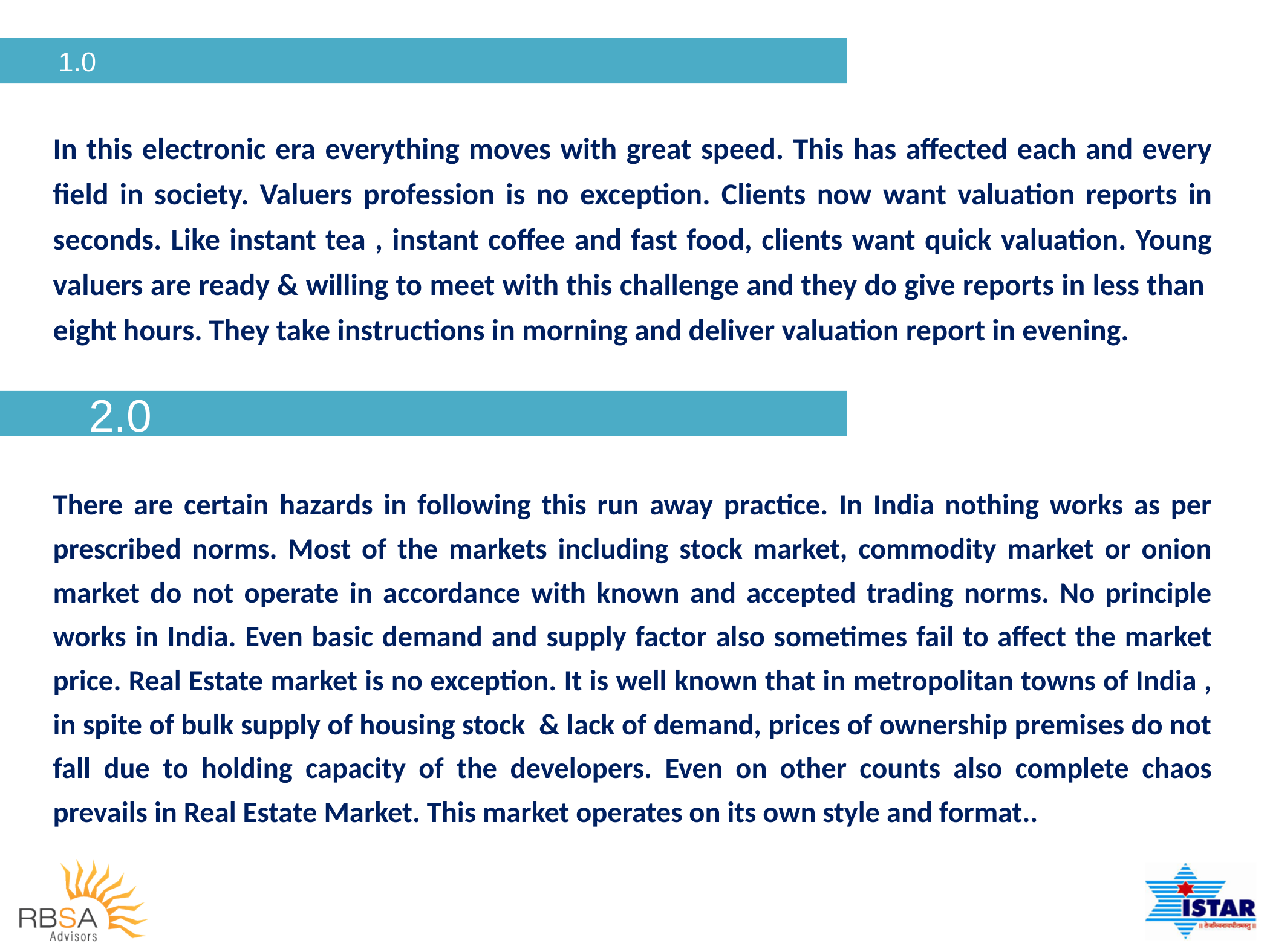

# 1.0
In this electronic era everything moves with great speed. This has affected each and every field in society. Valuers profession is no exception. Clients now want valuation reports in seconds. Like instant tea , instant coffee and fast food, clients want quick valuation. Young valuers are ready & willing to meet with this challenge and they do give reports in less than  eight hours. They take instructions in morning and deliver valuation report in evening.
2.0
There are certain hazards in following this run away practice. In India nothing works as per prescribed norms. Most of the markets including stock market, commodity market or onion market do not operate in accordance with known and accepted trading norms. No principle works in India. Even basic demand and supply factor also sometimes fail to affect the market price. Real Estate market is no exception. It is well known that in metropolitan towns of India , in spite of bulk supply of housing stock  & lack of demand, prices of ownership premises do not fall due to holding capacity of the developers. Even on other counts also complete chaos prevails in Real Estate Market. This market operates on its own style and format..